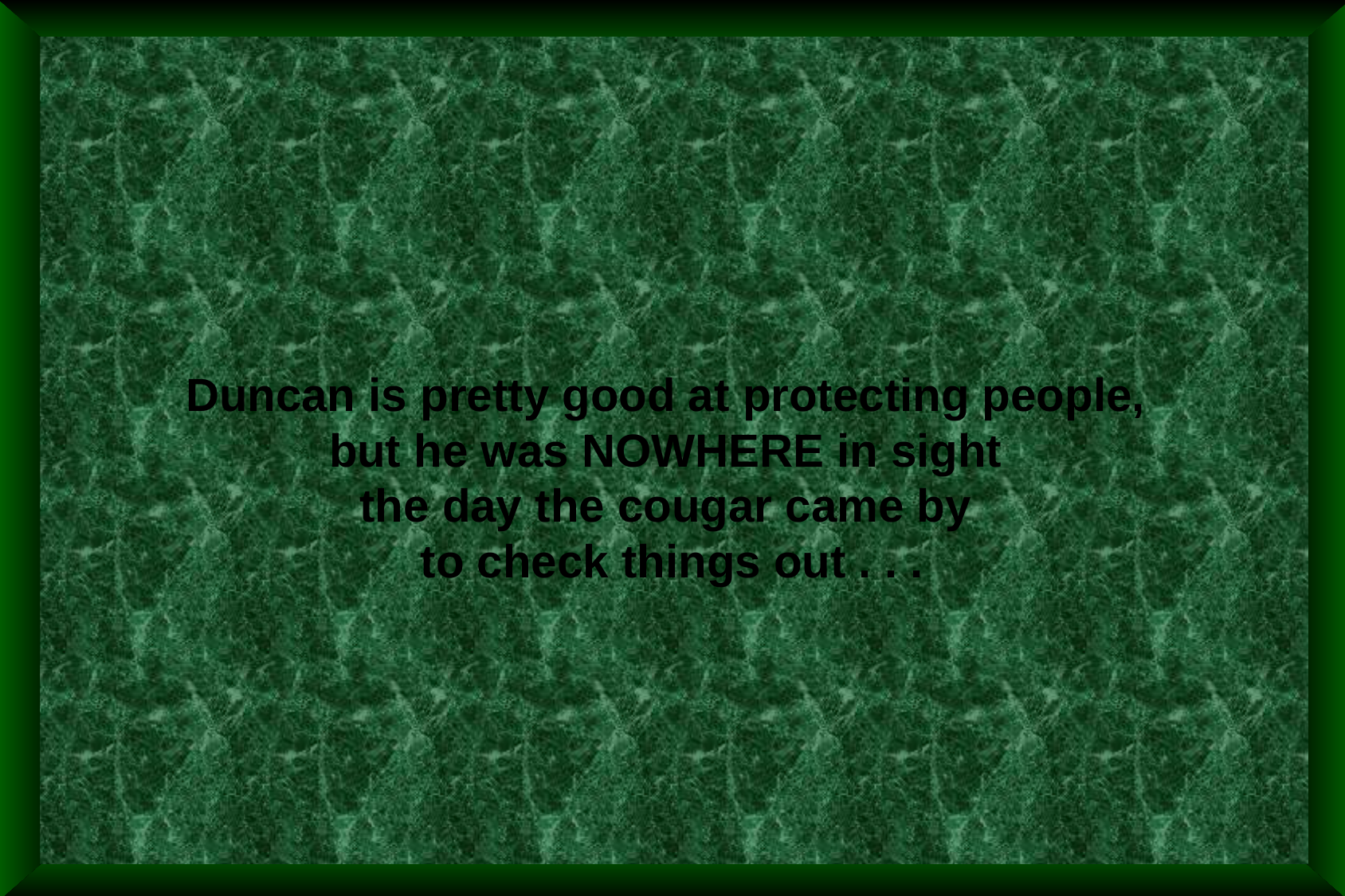

Duncan is pretty good at protecting people,
but he was NOWHERE in sight
the day the cougar came by
to check things out . . .